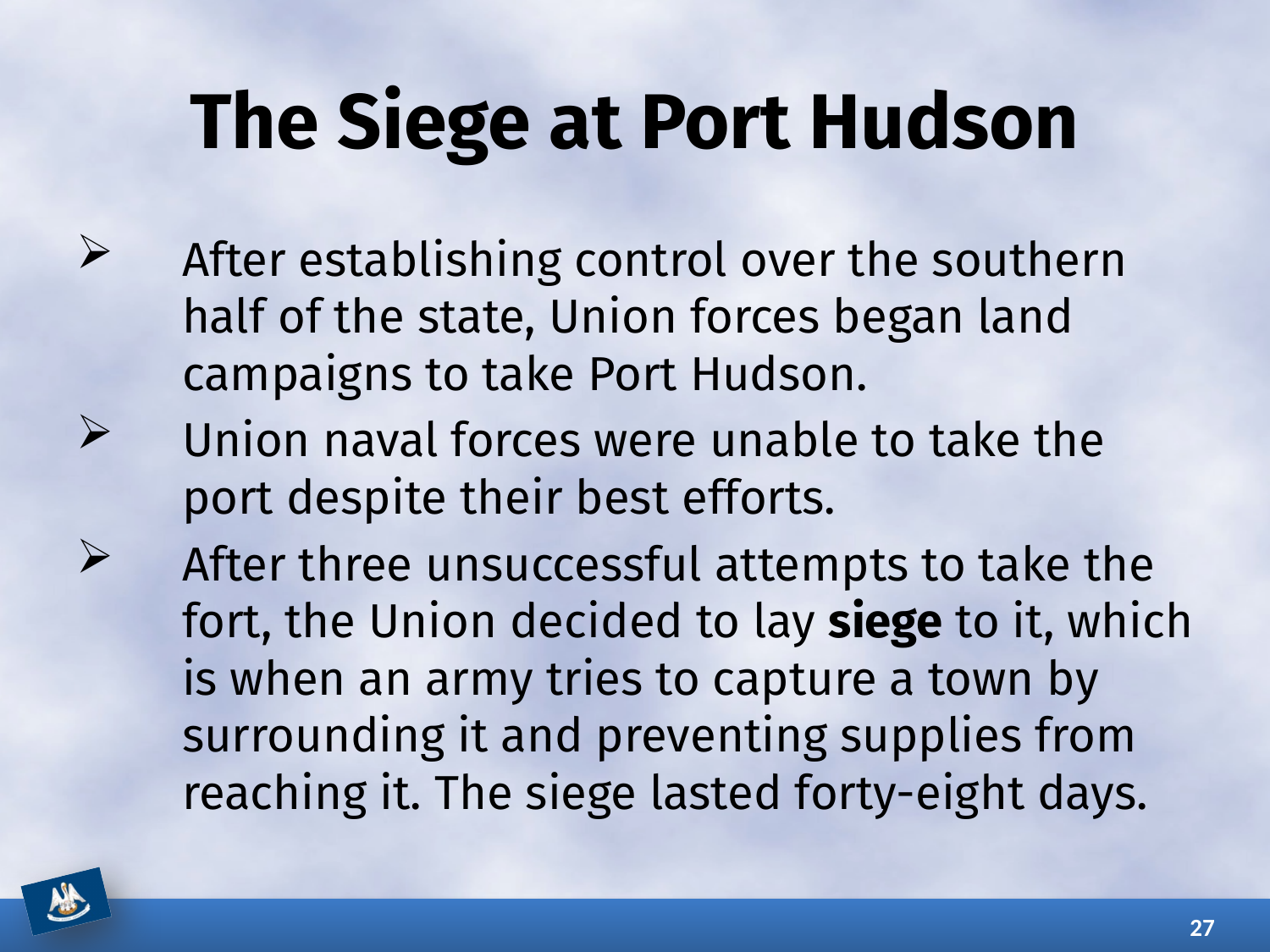

# The Siege at Port Hudson
After establishing control over the southern half of the state, Union forces began land campaigns to take Port Hudson.
Union naval forces were unable to take the port despite their best efforts.
After three unsuccessful attempts to take the fort, the Union decided to lay siege to it, which is when an army tries to capture a town by surrounding it and preventing supplies from reaching it. The siege lasted forty-eight days.

27